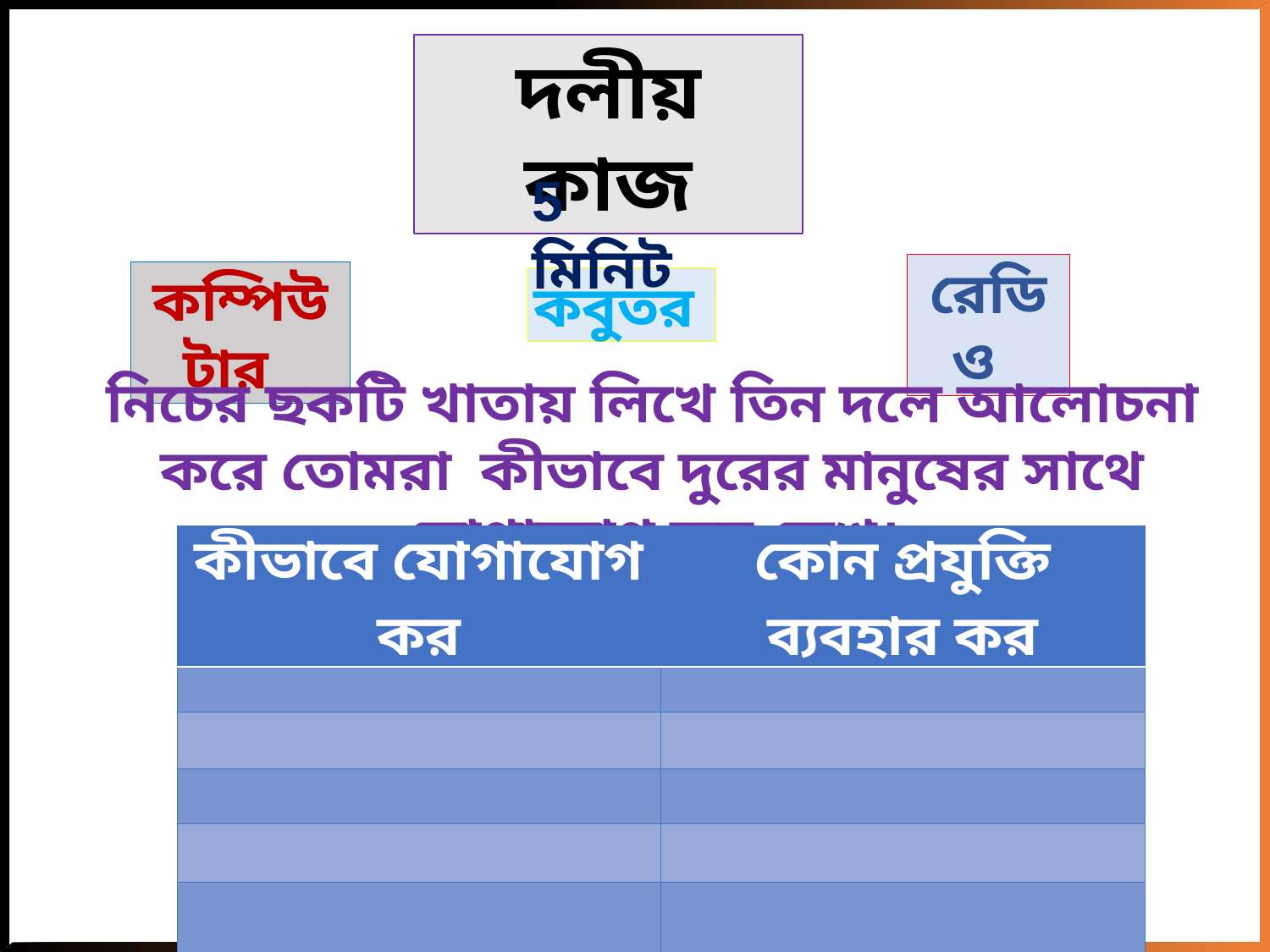

দলীয় কাজ
5 মিনিট
রেডিও
কম্পিউটার
কবুতর
নিচের ছকটি খাতায় লিখে তিন দলে আলোচনা করে তোমরা  কীভাবে দুরের মানুষের সাথে যোগাযোগ কর লেখ।
| কীভাবে যোগাযোগ কর | কোন প্রযুক্তি ব্যবহার কর |
| --- | --- |
|  |  |
|  |  |
|  |  |
|  |  |
|  |  |